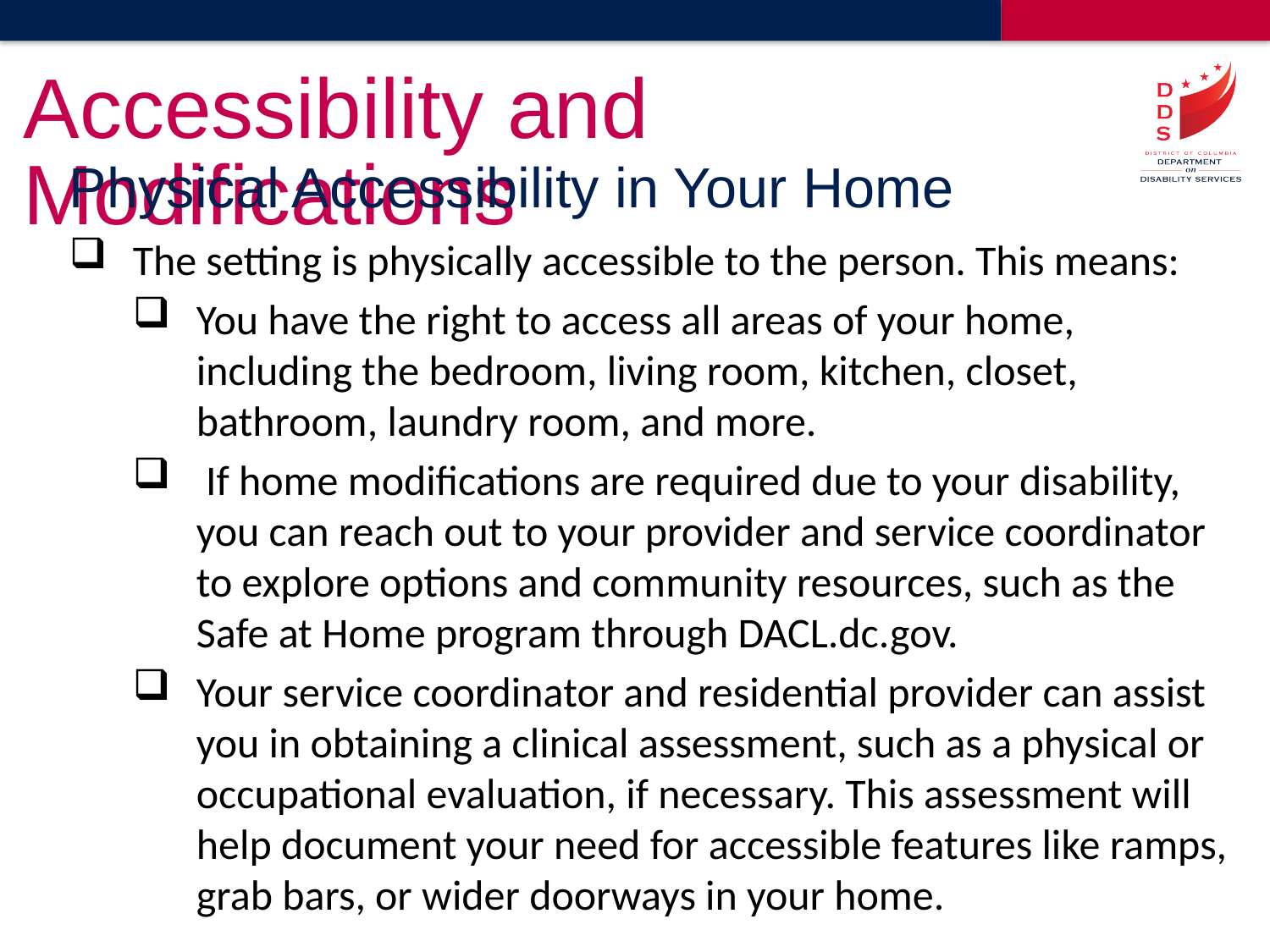

# Accessibility and Modifications
Physical Accessibility in Your Home
The setting is physically accessible to the person. This means:
You have the right to access all areas of your home, including the bedroom, living room, kitchen, closet, bathroom, laundry room, and more.
 If home modifications are required due to your disability, you can reach out to your provider and service coordinator to explore options and community resources, such as the Safe at Home program through DACL.dc.gov.
Your service coordinator and residential provider can assist you in obtaining a clinical assessment, such as a physical or occupational evaluation, if necessary. This assessment will help document your need for accessible features like ramps, grab bars, or wider doorways in your home.